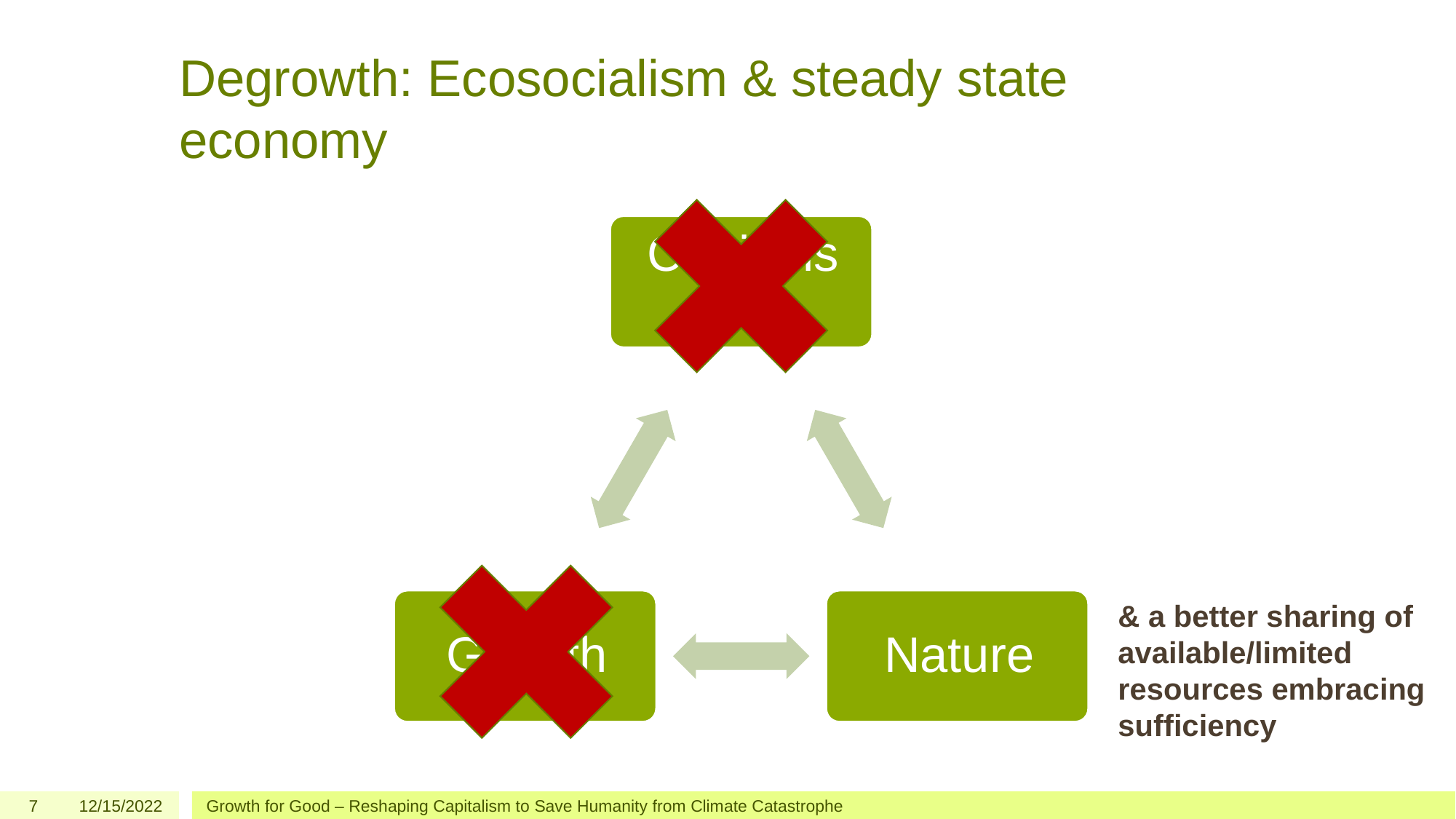

# Degrowth: Ecosocialism & steady state economy

Capitalism

Nature

Growth

& a better sharing of available/limited resources embracing sufficiency
7
12/15/2022
Growth for Good – Reshaping Capitalism to Save Humanity from Climate Catastrophe